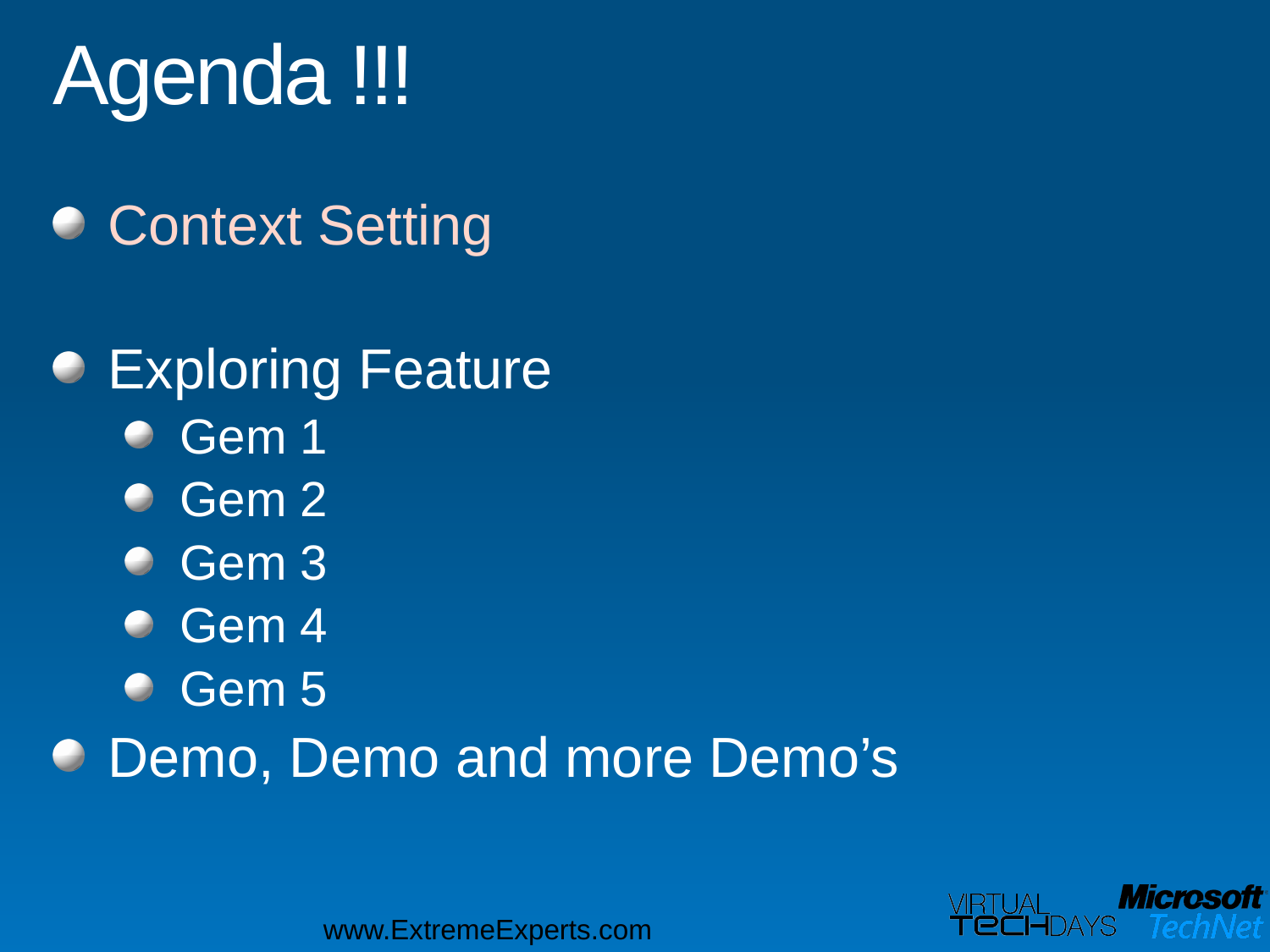

# Agenda !!!
Context Setting

Exploring Feature
Gem 1
Gem 2
Gem 3
Gem 4
Gem 5
Demo, Demo and more Demo’s